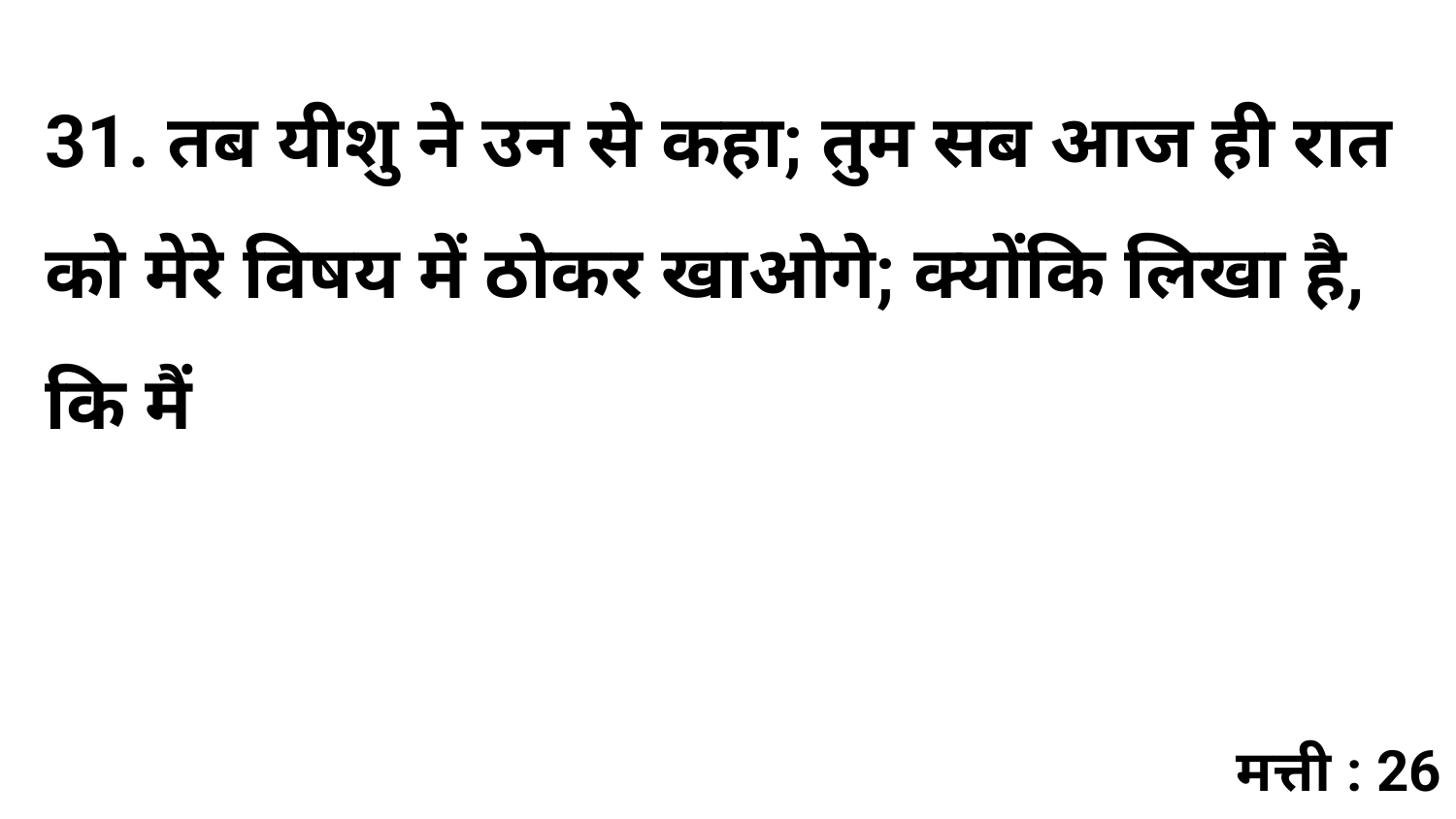

31. तब यीशु ने उन से कहा; तुम सब आज ही रात को मेरे विषय में ठोकर खाओगे; क्योंकि लिखा है, कि मैं
मत्ती : 26